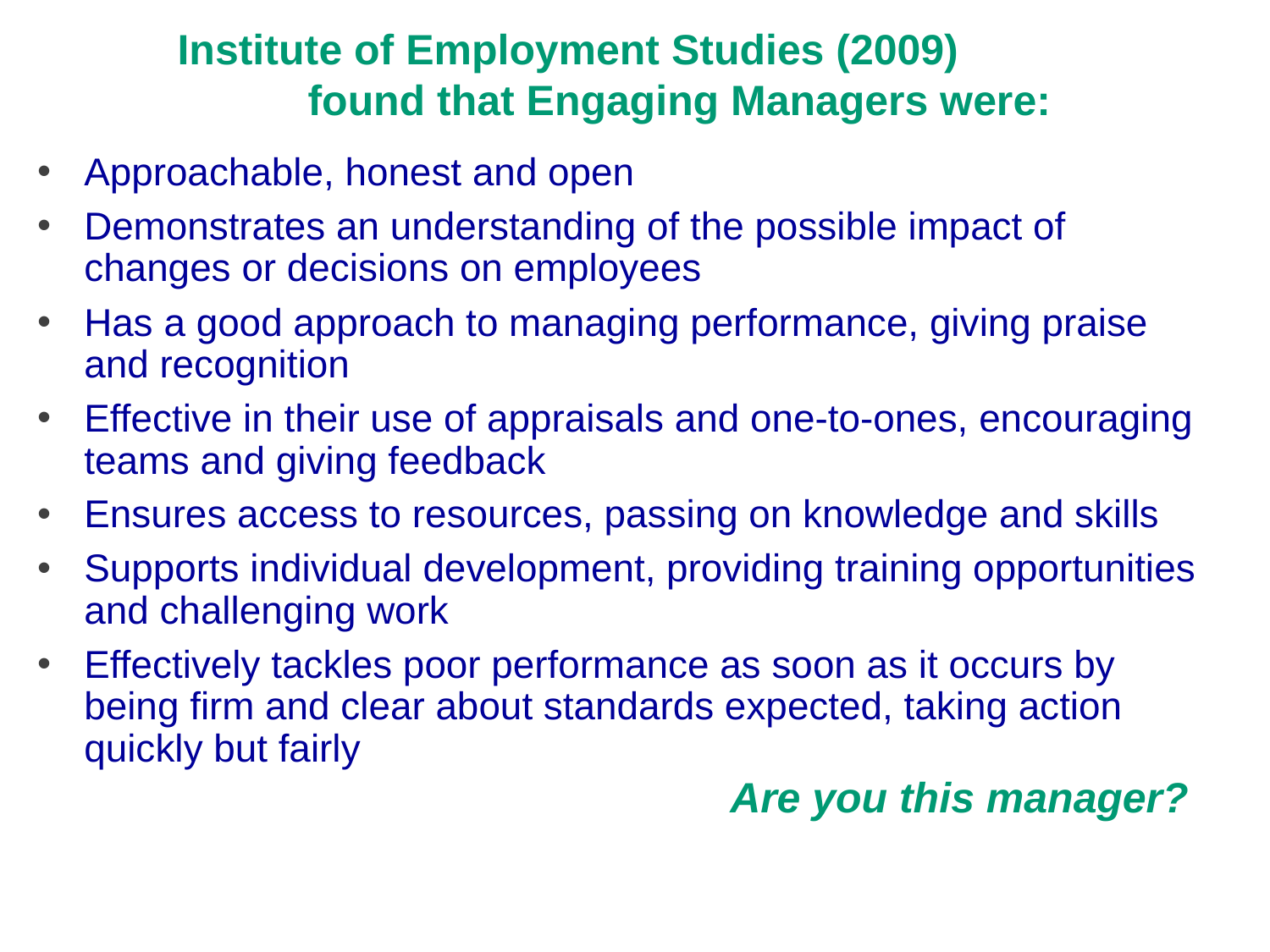

Institute of Employment Studies (2009)
           found that Engaging Managers were:
Approachable, honest and open
Demonstrates an understanding of the possible impact of changes or decisions on employees
Has a good approach to managing performance, giving praise and recognition
Effective in their use of appraisals and one-to-ones, encouraging teams and giving feedback
Ensures access to resources, passing on knowledge and skills
Supports individual development, providing training opportunities and challenging work
Effectively tackles poor performance as soon as it occurs by being firm and clear about standards expected, taking action quickly but fairly
Are you this manager?